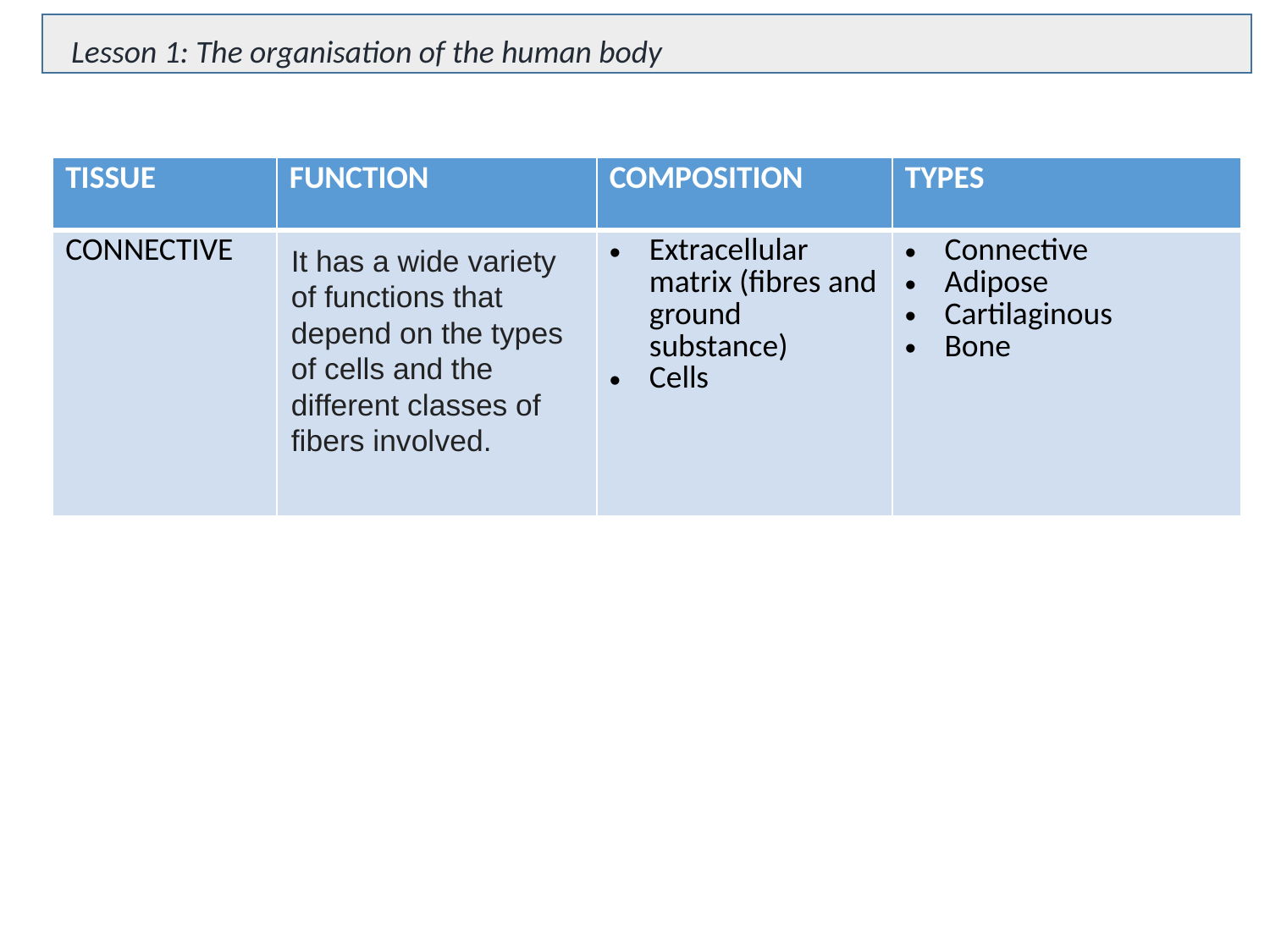

Lesson 1: The organisation of the human body
| TISSUE | FUNCTION | COMPOSITION | TYPES |
| --- | --- | --- | --- |
| CONNECTIVE |  | Extracellular matrix (fibres and ground substance) Cells | Connective Adipose Cartilaginous Bone |
It has a wide variety of functions that depend on the types of cells and the different classes of fibers involved.